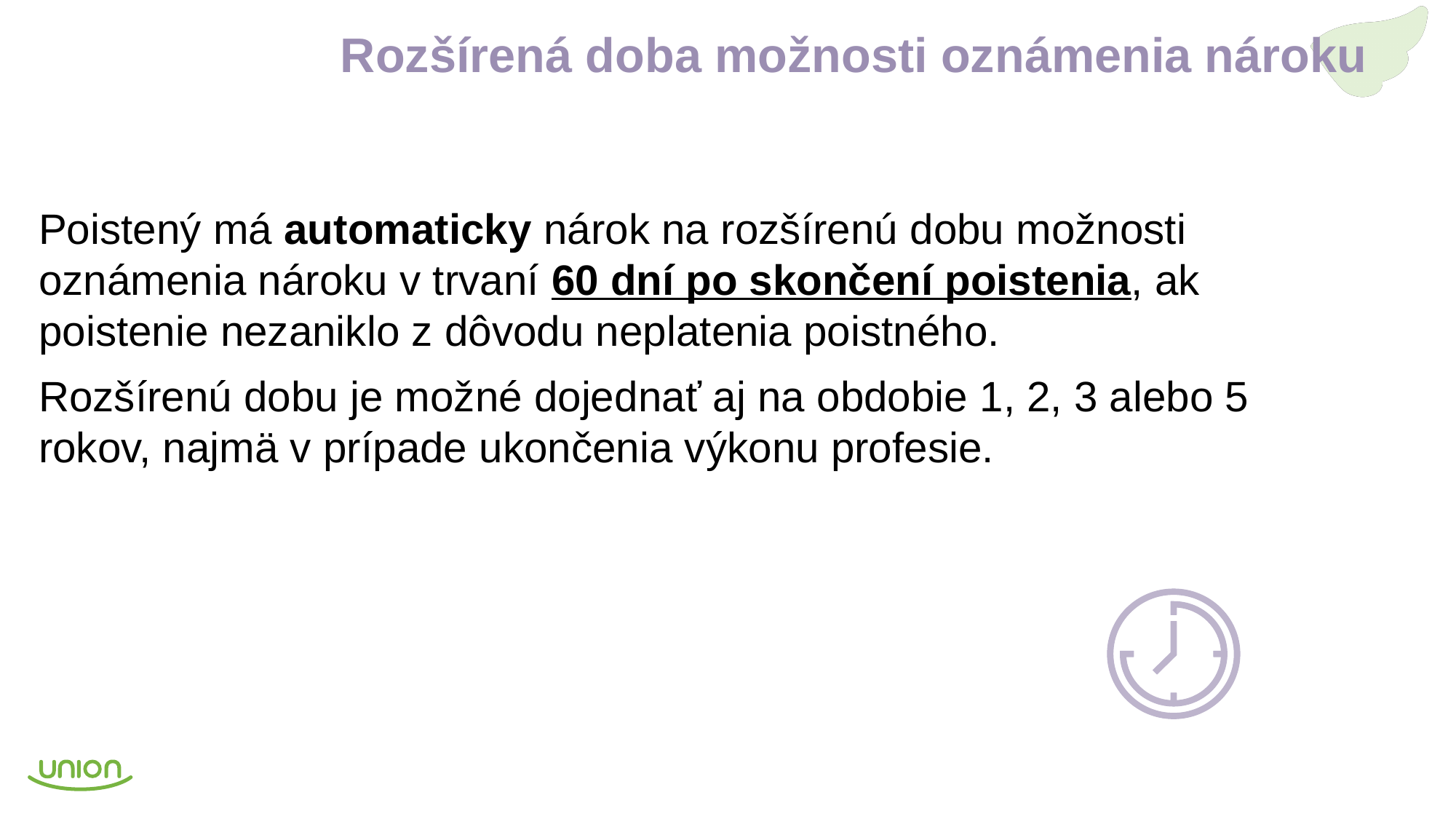

# Rozšírená doba možnosti oznámenia nároku
Poistený má automaticky nárok na rozšírenú dobu možnosti oznámenia nároku v trvaní 60 dní po skončení poistenia, ak poistenie nezaniklo z dôvodu neplatenia poistného.
Rozšírenú dobu je možné dojednať aj na obdobie 1, 2, 3 alebo 5 rokov, najmä v prípade ukončenia výkonu profesie.